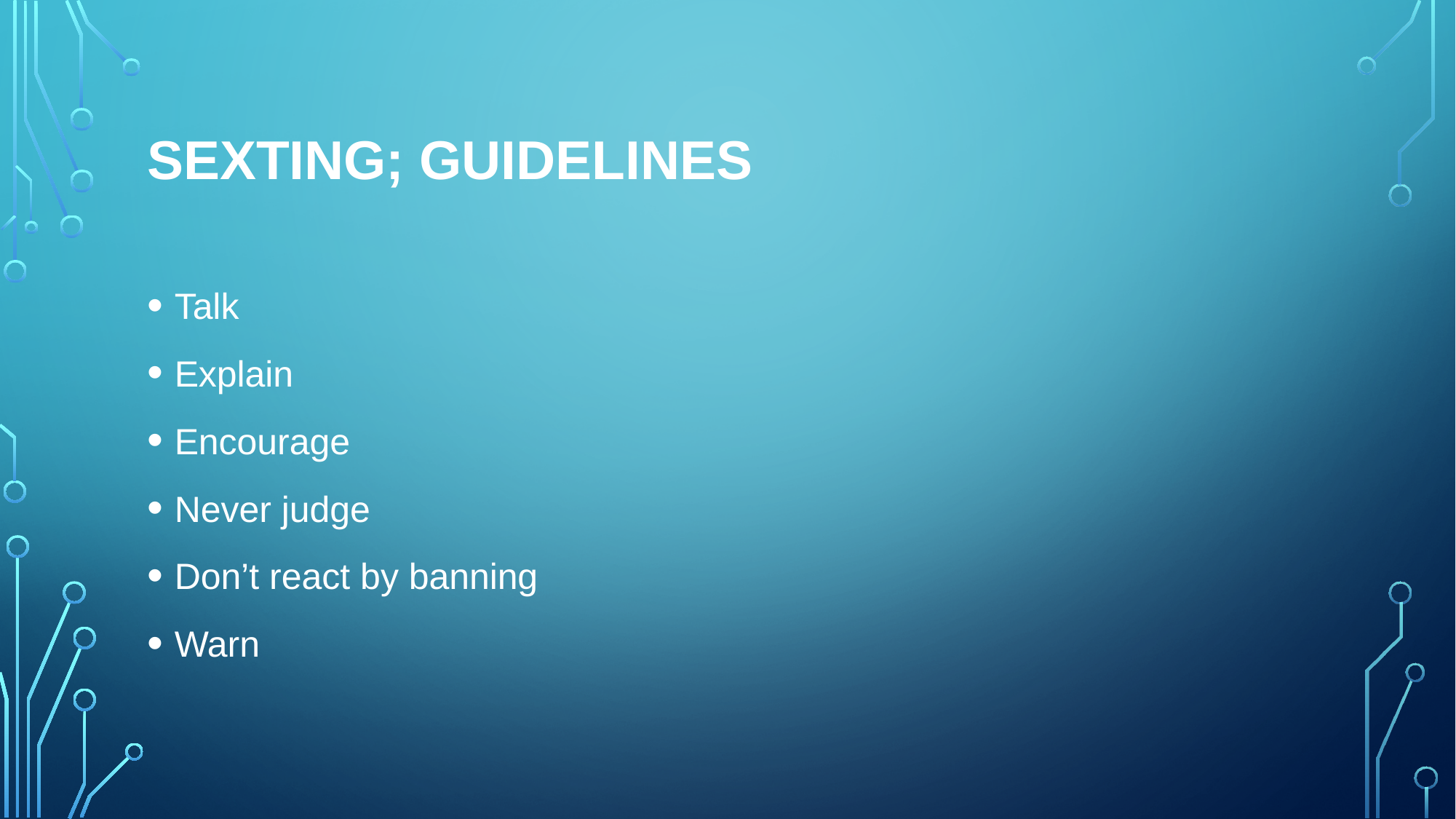

# Sexting; guidelines
Talk
Explain
Encourage
Never judge
Don’t react by banning
Warn